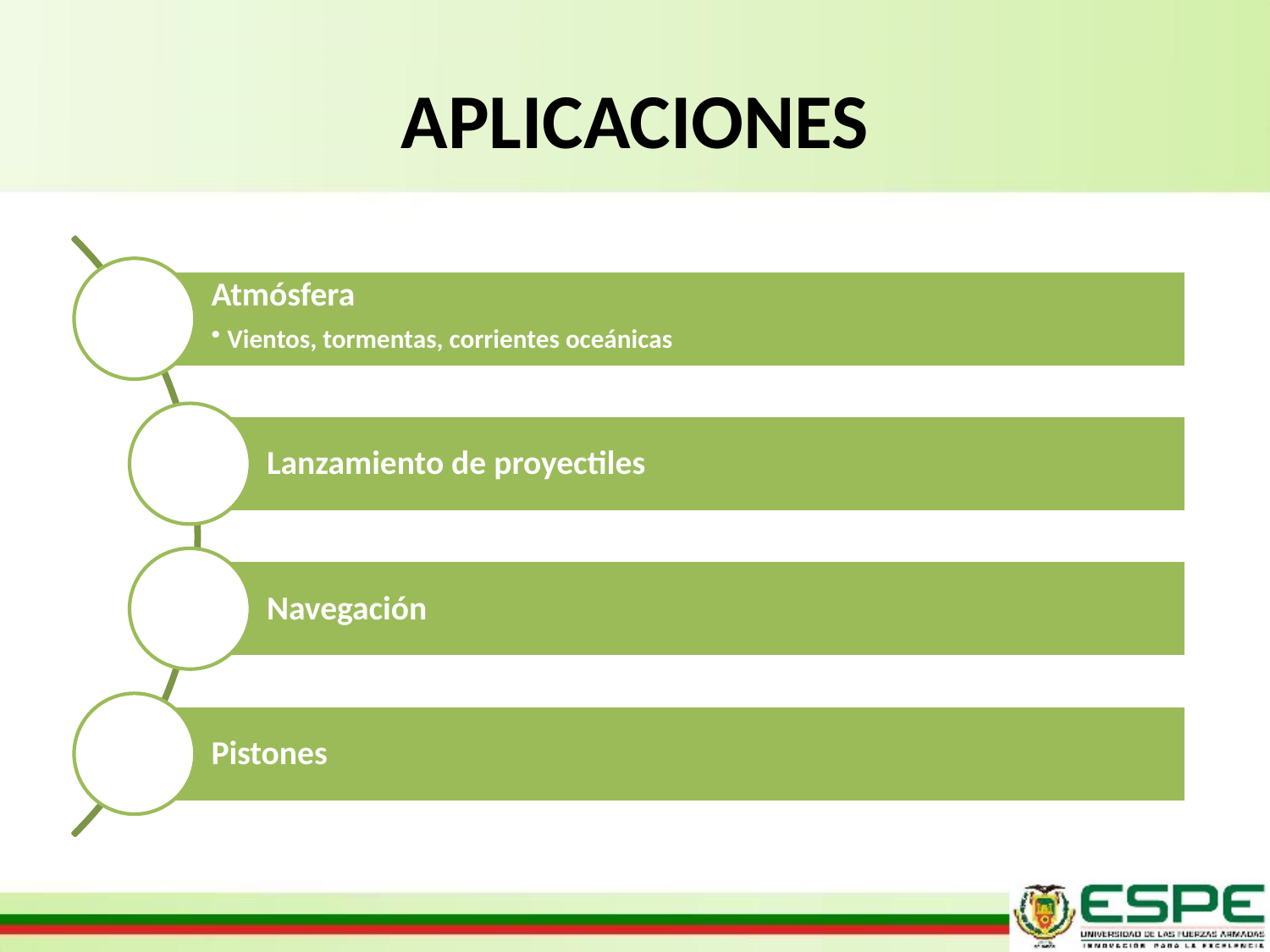

# APLICACIONES
Atmósfera
Vientos, tormentas, corrientes oceánicas
Lanzamiento de proyectiles
Navegación
Pistones